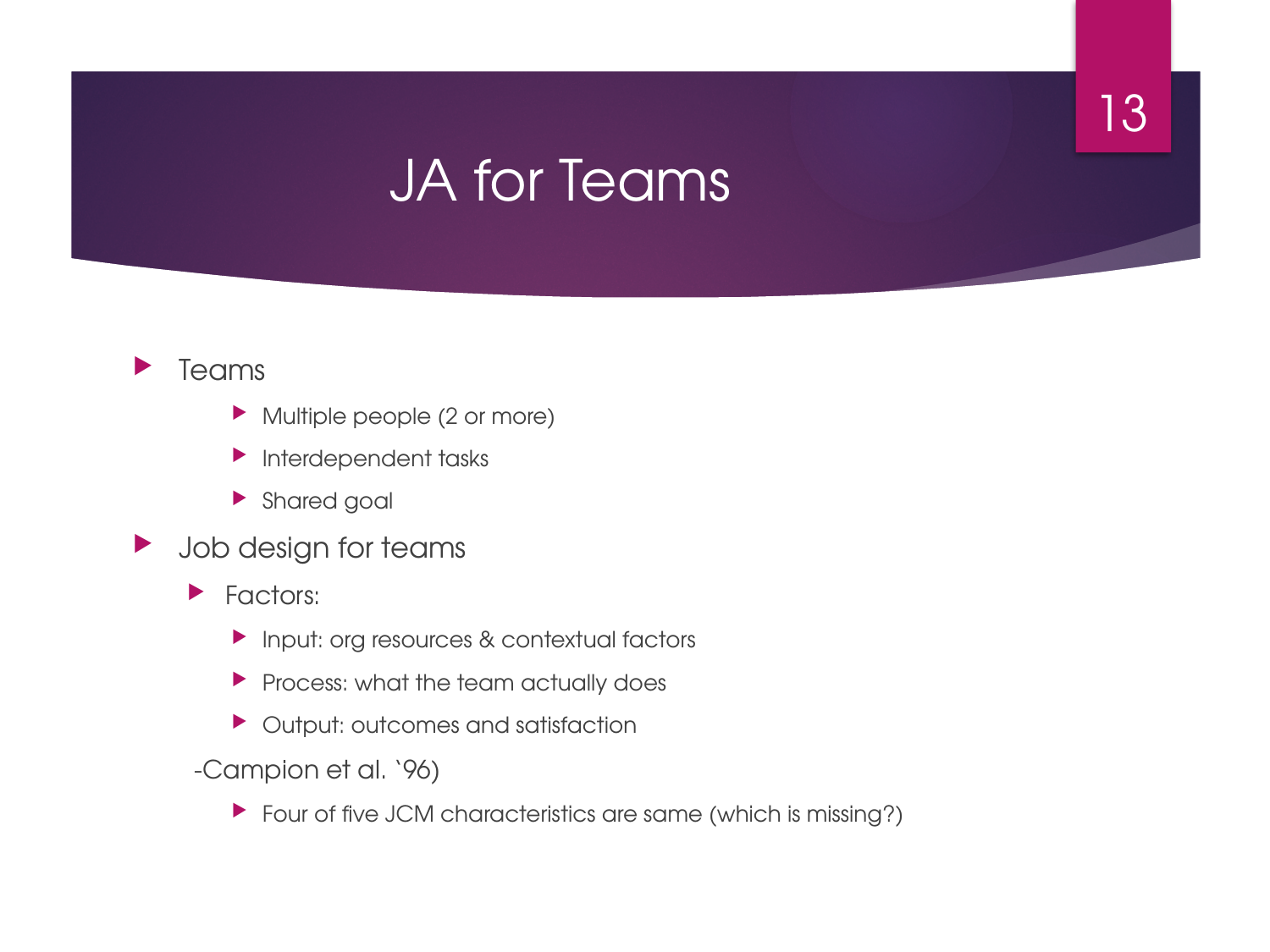

13
# JA for Teams
Teams
Multiple people (2 or more)
Interdependent tasks
Shared goal
Job design for teams
Factors:
Input: org resources & contextual factors
Process: what the team actually does
Output: outcomes and satisfaction
-Campion et al. ‘96)
Four of five JCM characteristics are same (which is missing?)